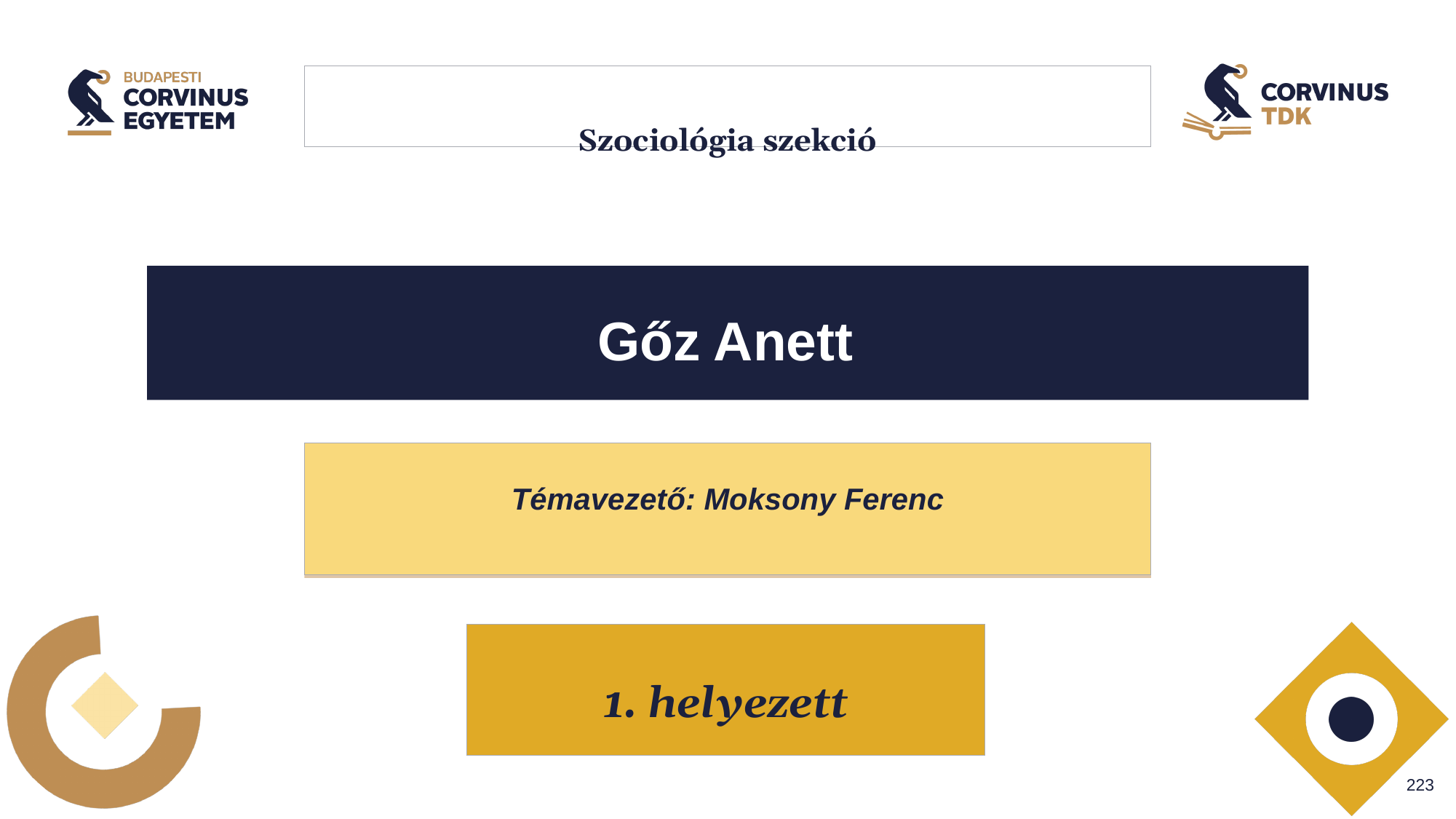

# Szociológia szekció
Gőz Anett

Témavezető: Moksony Ferenc

1. helyezett